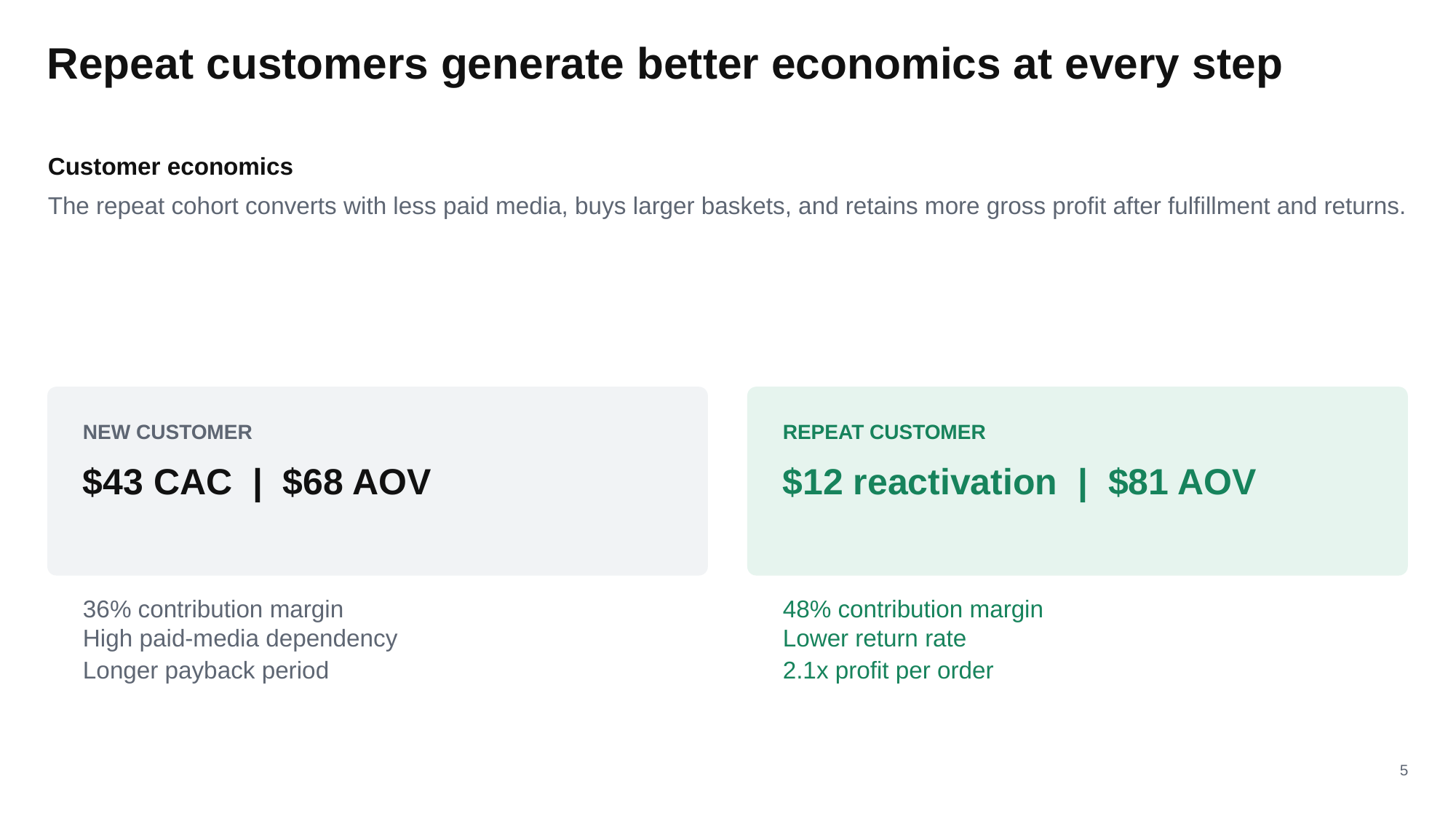

Repeat customers generate better economics at every step
Customer economics
The repeat cohort converts with less paid media, buys larger baskets, and retains more gross profit after fulfillment and returns.

NEW CUSTOMER
$43 CAC  |  $68 AOV
REPEAT CUSTOMER
$12 reactivation  |  $81 AOV
36% contribution margin
High paid-media dependency
Longer payback period
48% contribution margin
Lower return rate
2.1x profit per order
5